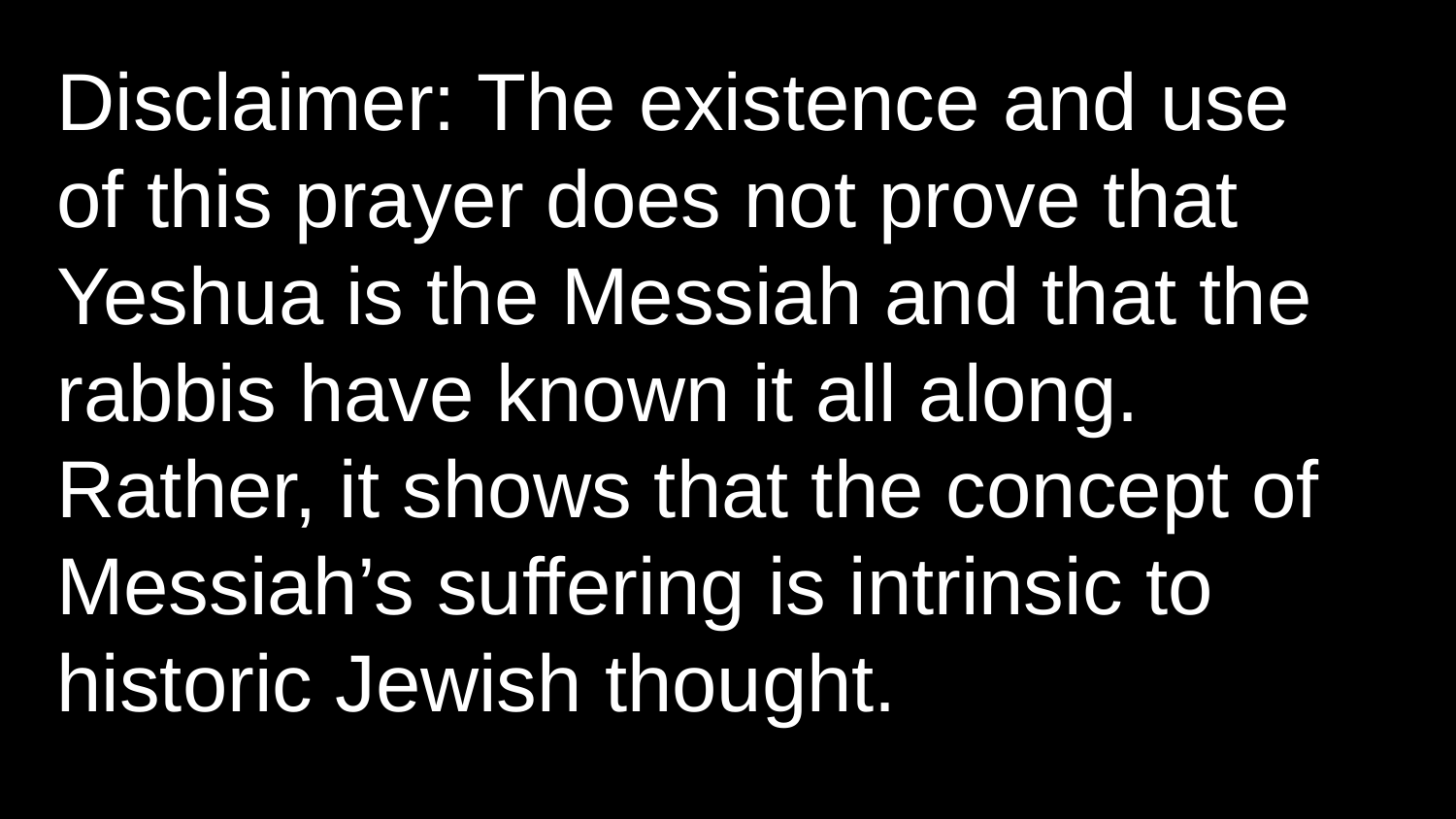

Disclaimer: The existence and use of this prayer does not prove that Yeshua is the Messiah and that the rabbis have known it all along. Rather, it shows that the concept of Messiah’s suffering is intrinsic to historic Jewish thought.